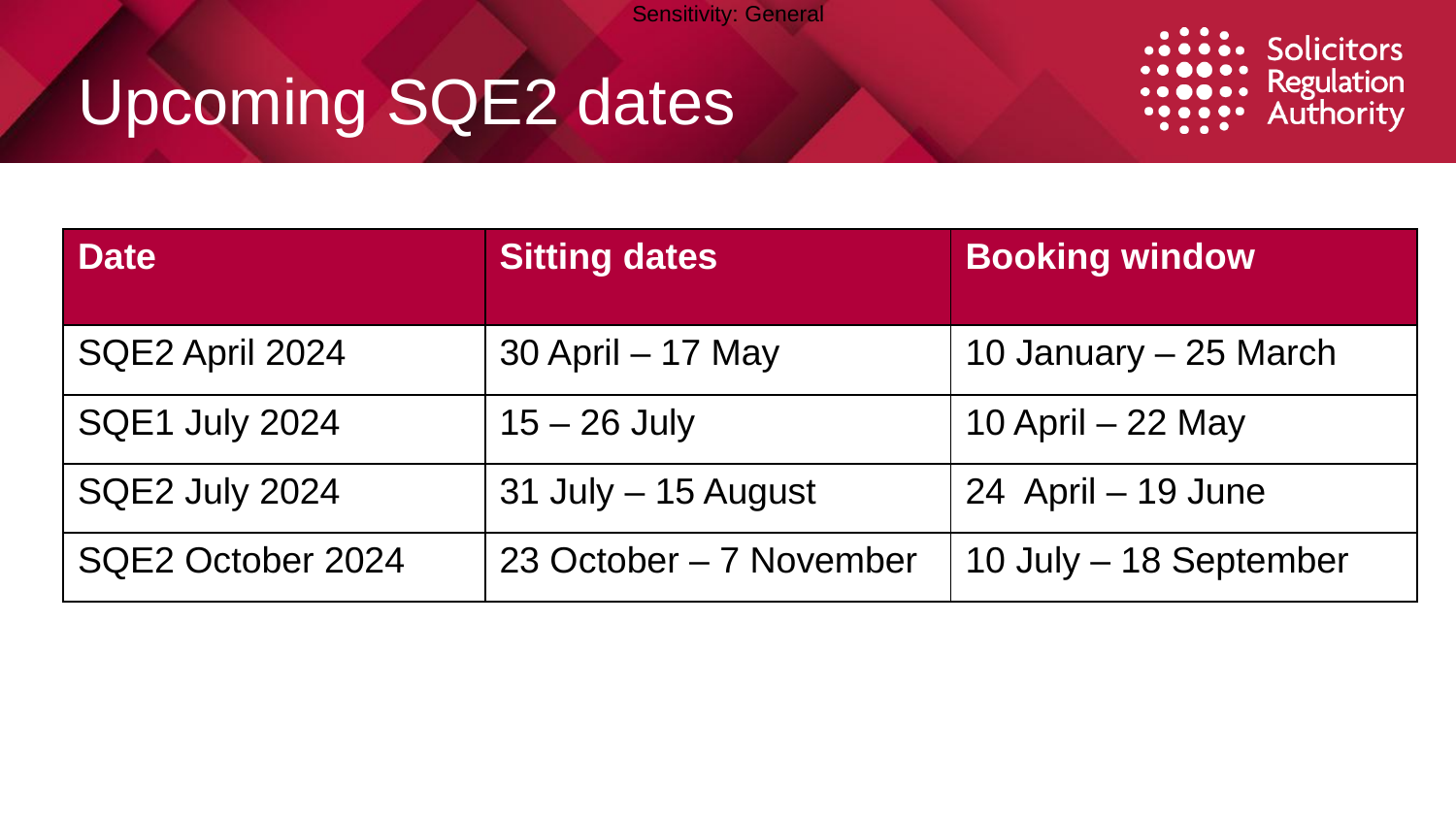

# Upcoming SQE2 dates
| Date | Sitting dates | Booking window |
| --- | --- | --- |
| SQE2 April 2024 | 30 April – 17 May | 10 January – 25 March |
| SQE1 July 2024 | 15 – 26 July | 10 April – 22 May |
| SQE2 July 2024 | 31 July – 15 August | 24 April – 19 June |
| SQE2 October 2024 | 23 October – 7 November | 10 July – 18 September |